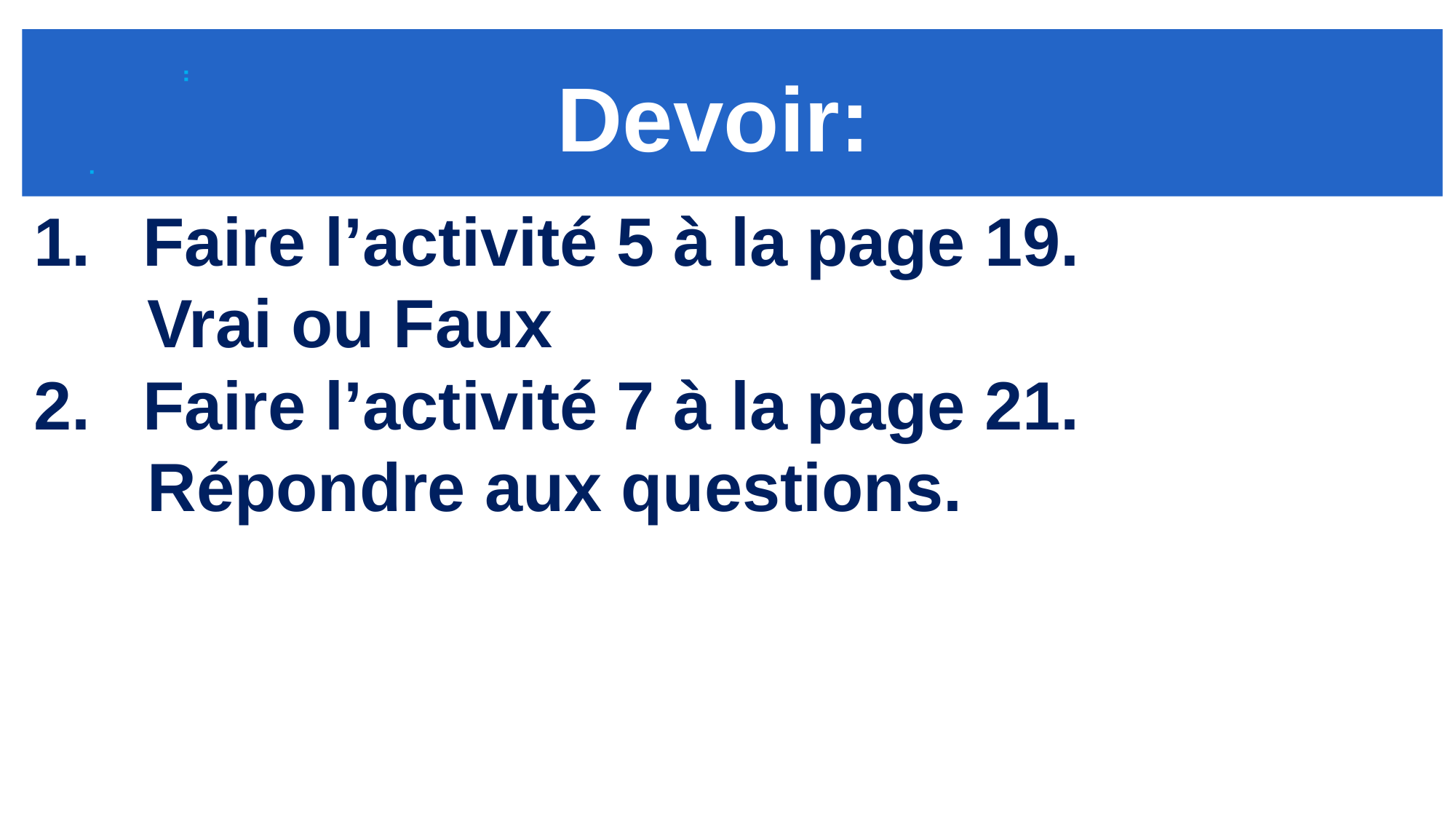

Devoir:

Faire l’activité 5 à la page 19.
      Vrai ou Faux
Faire l’activité 7 à la page 21.
      Répondre aux questions.